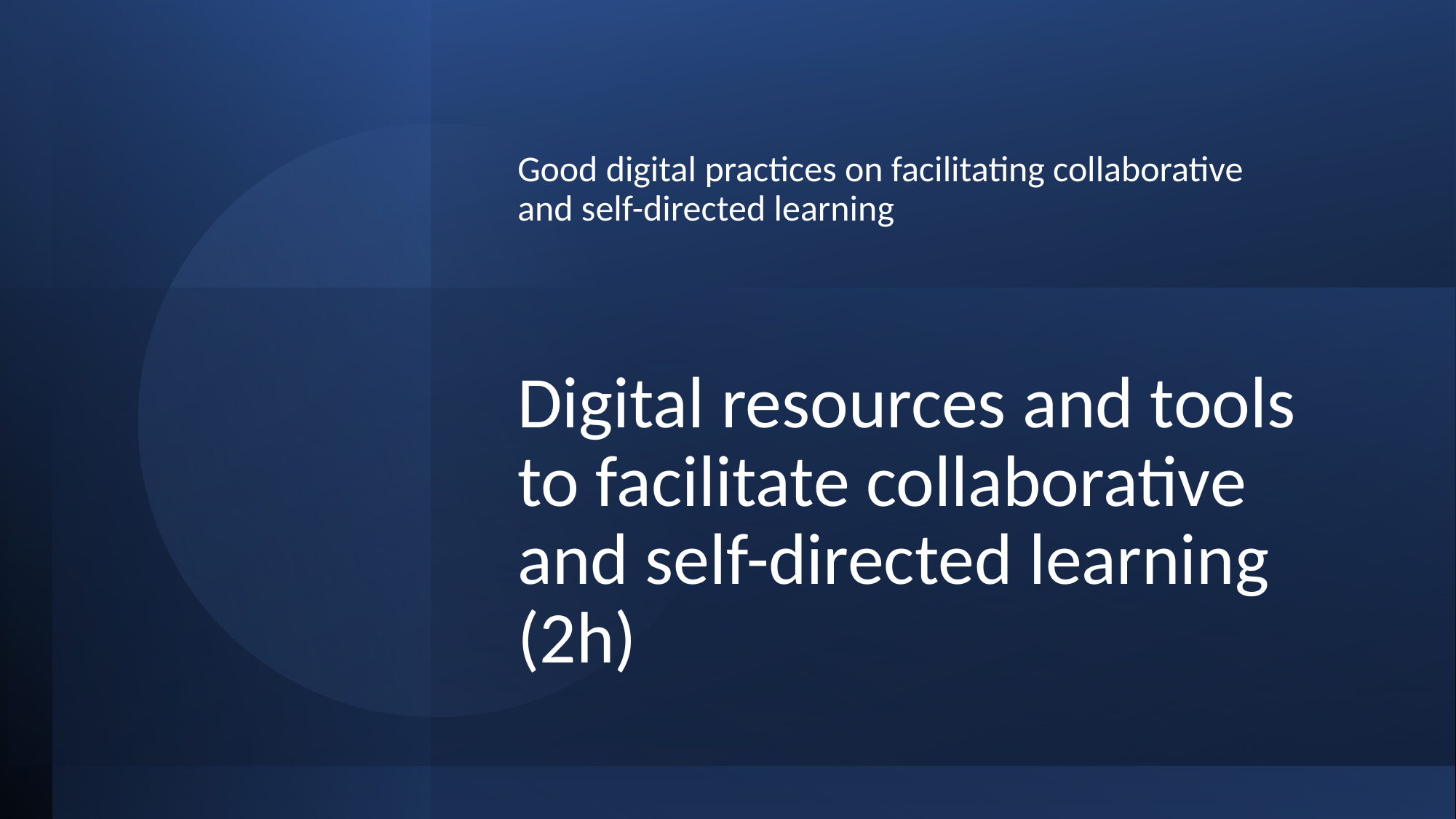

Good digital practices on facilitating collaborative and self-directed learning

# Digital resources and tools to facilitate collaborative and self-directed learning (2h)